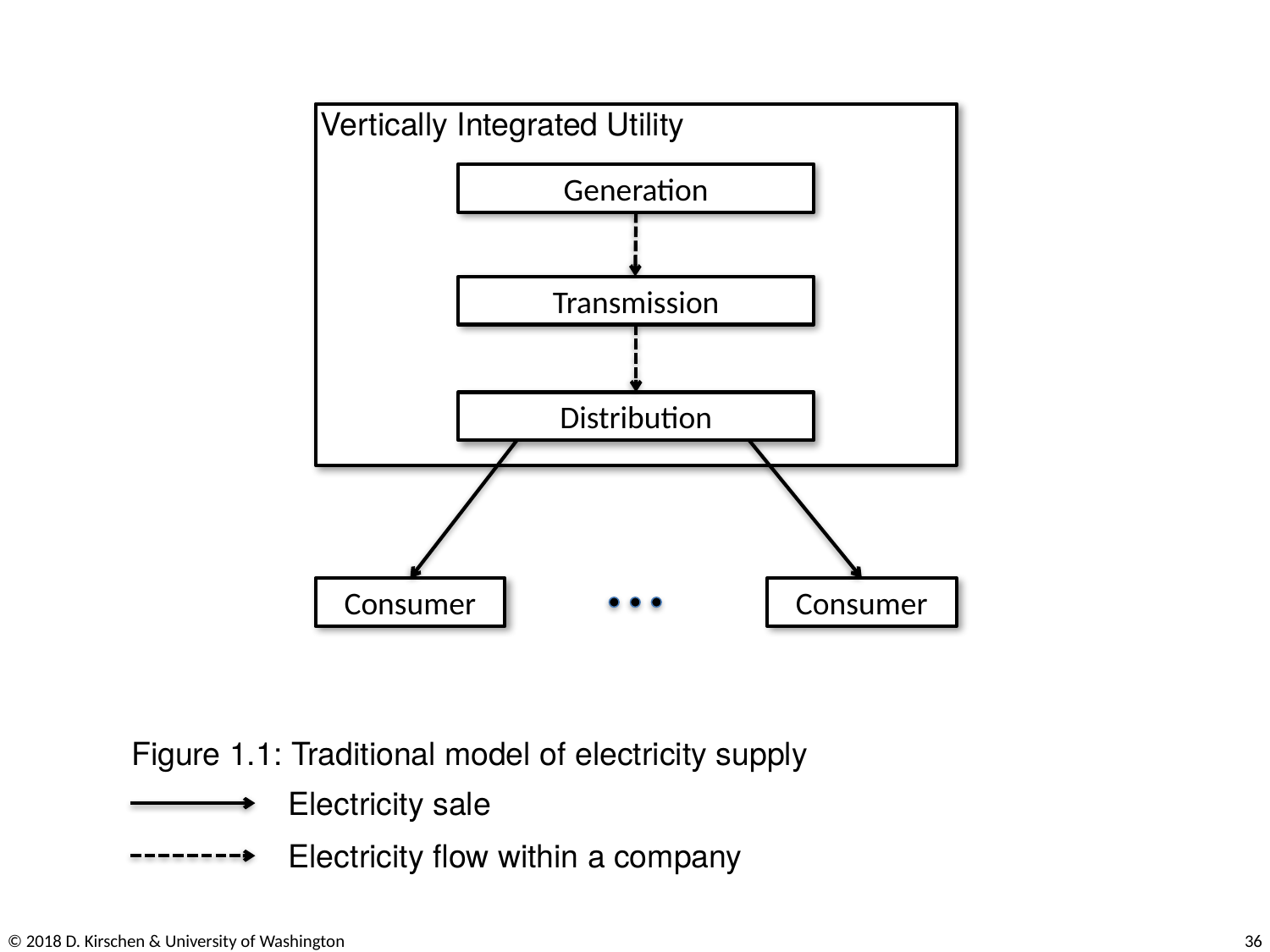

Vertically Integrated Utility

Generation
Transmission
Distribution
Consumer
Consumer

Figure 1.1: Traditional model of electricity supply
Electricity sale
Electricity flow within a company
© 2018 D. Kirschen & University of Washington
36